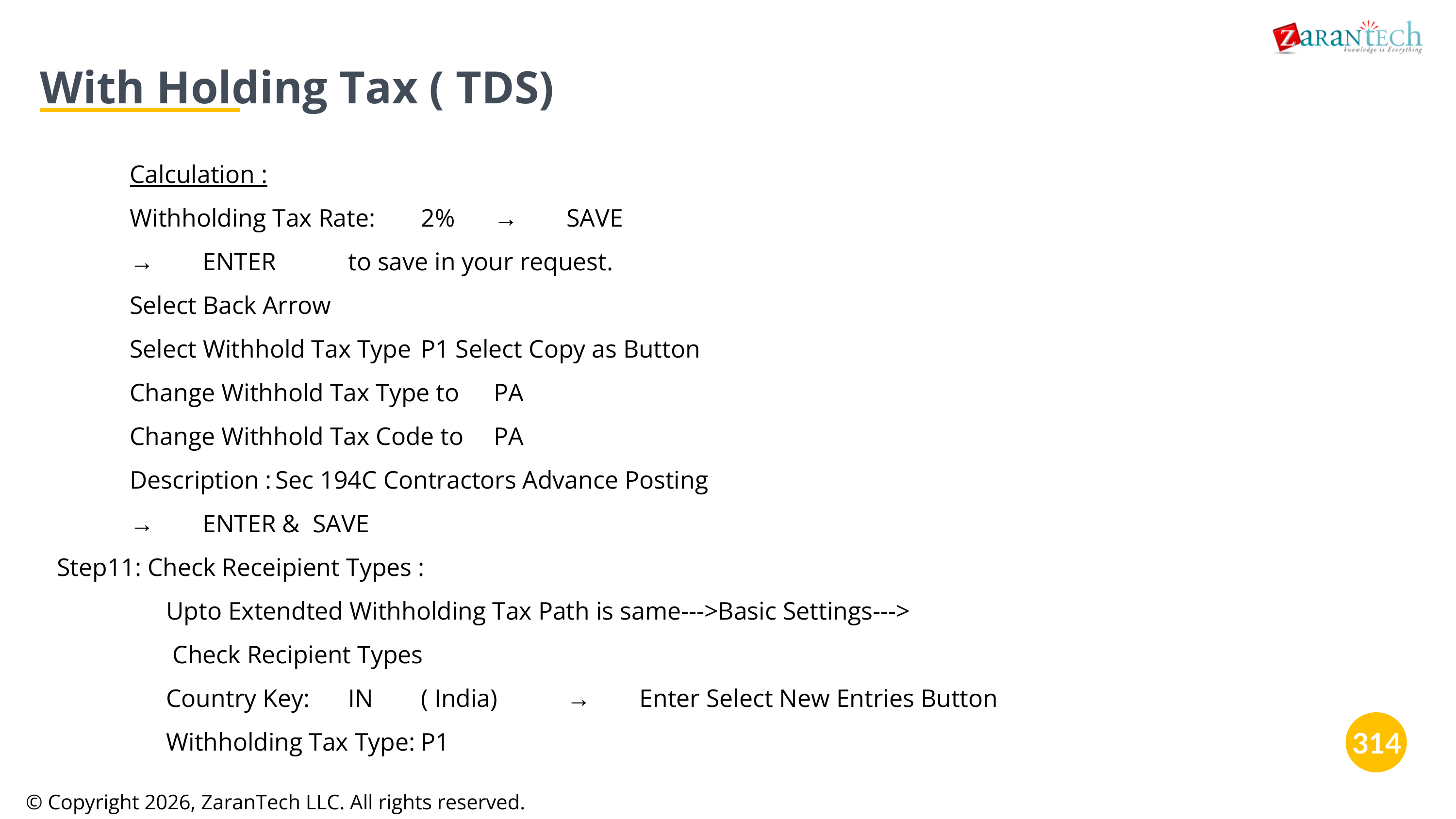

With Holding Tax ( TDS)

Calculation :
Withholding Tax Rate:	2%	→	SAVE
→	ENTER	to save in your request.
Select Back Arrow
Select Withhold Tax Type	P1 Select Copy as Button
Change Withhold Tax Type to	PA
Change Withhold Tax Code to	PA
Description :	Sec 194C Contractors Advance Posting
→	ENTER &  SAVE
Step11: Check Receipient Types :
Upto Extendted Withholding Tax Path is same--->Basic Settings--->
 Check Recipient Types
Country Key:	IN	( India)	→	Enter Select New Entries Button
Withholding Tax Type:	P1
314
314
© Copyright 2026, ZaranTech LLC. All rights reserved.